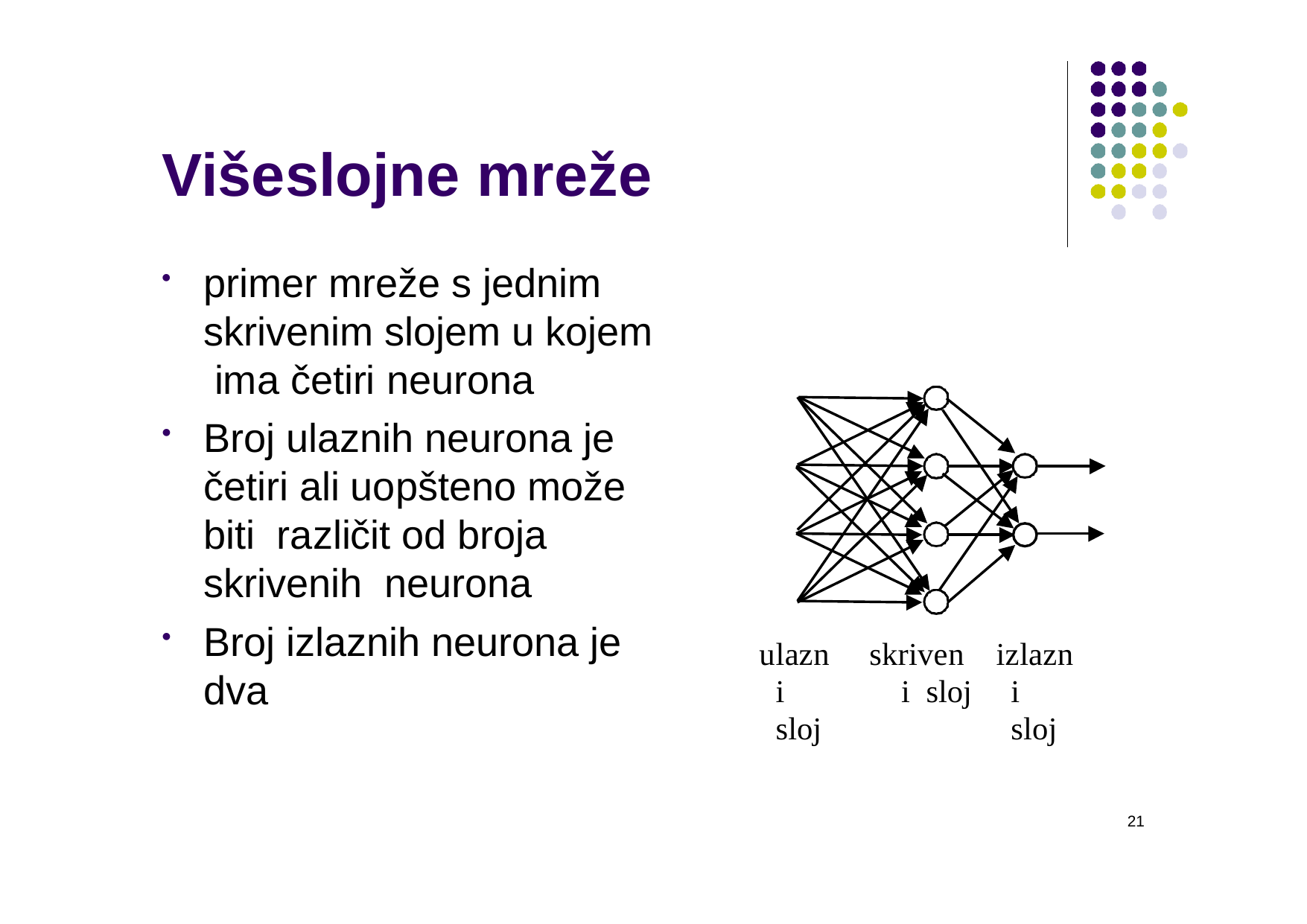

# Višeslojne mreže
primer mreže s jednim  skrivenim slojem u kojem  ima četiri neurona
Broj ulaznih neurona je  četiri ali uopšteno može biti  različit od broja skrivenih  neurona
Broj izlaznih neurona je dva

ulazni  sloj
skriveni  sloj
izlazni  sloj
21